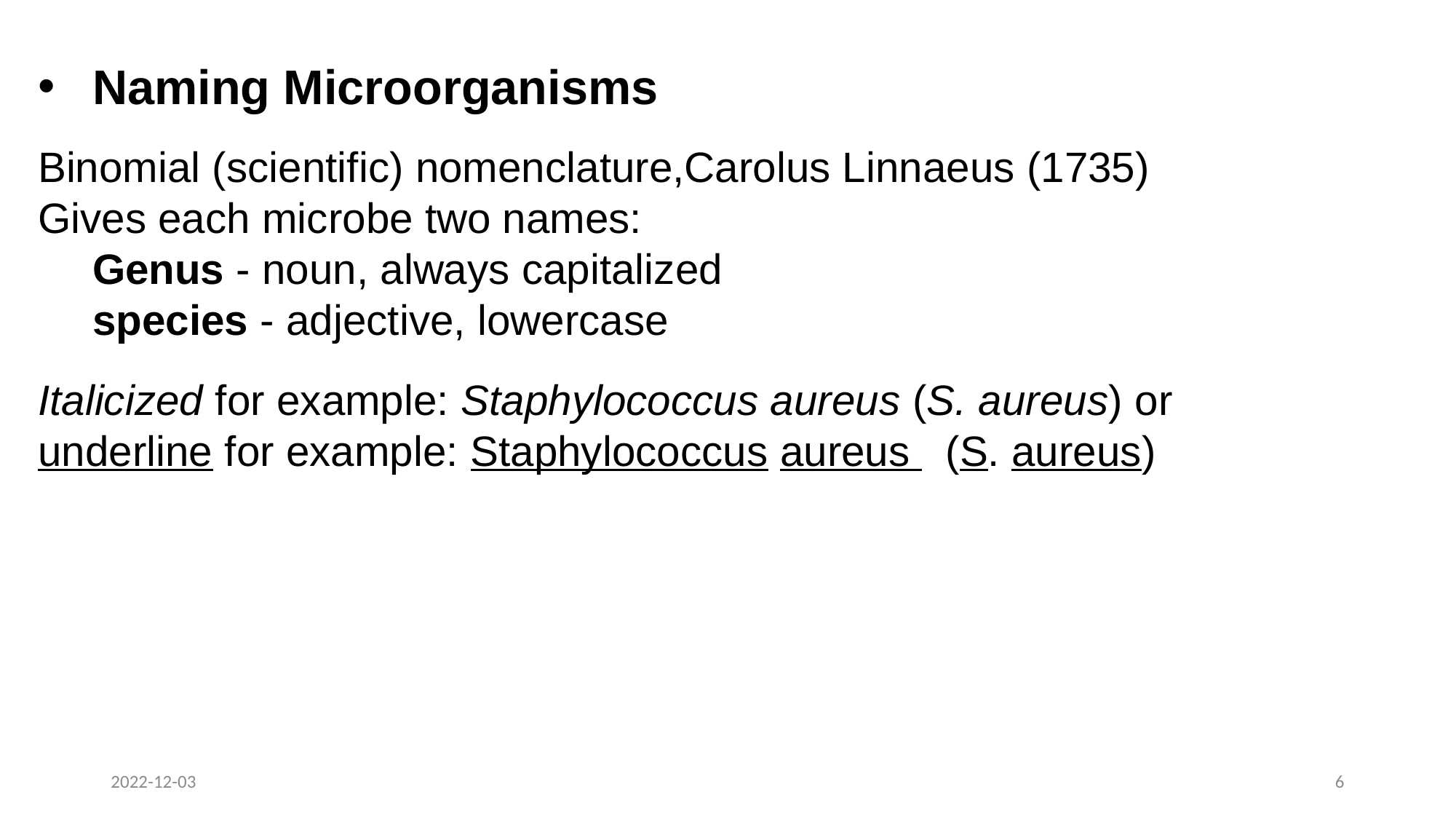

Naming Microorganisms

Binomial (scientific) nomenclature,Carolus Linnaeus (1735)
Gives each microbe two names:
Genus - noun, always capitalized
species - adjective, lowercase

Italicized for example: Staphylococcus aureus (S. aureus) or underline for example: Staphylococcus aureus   (S. aureus)

2022-12-03
6